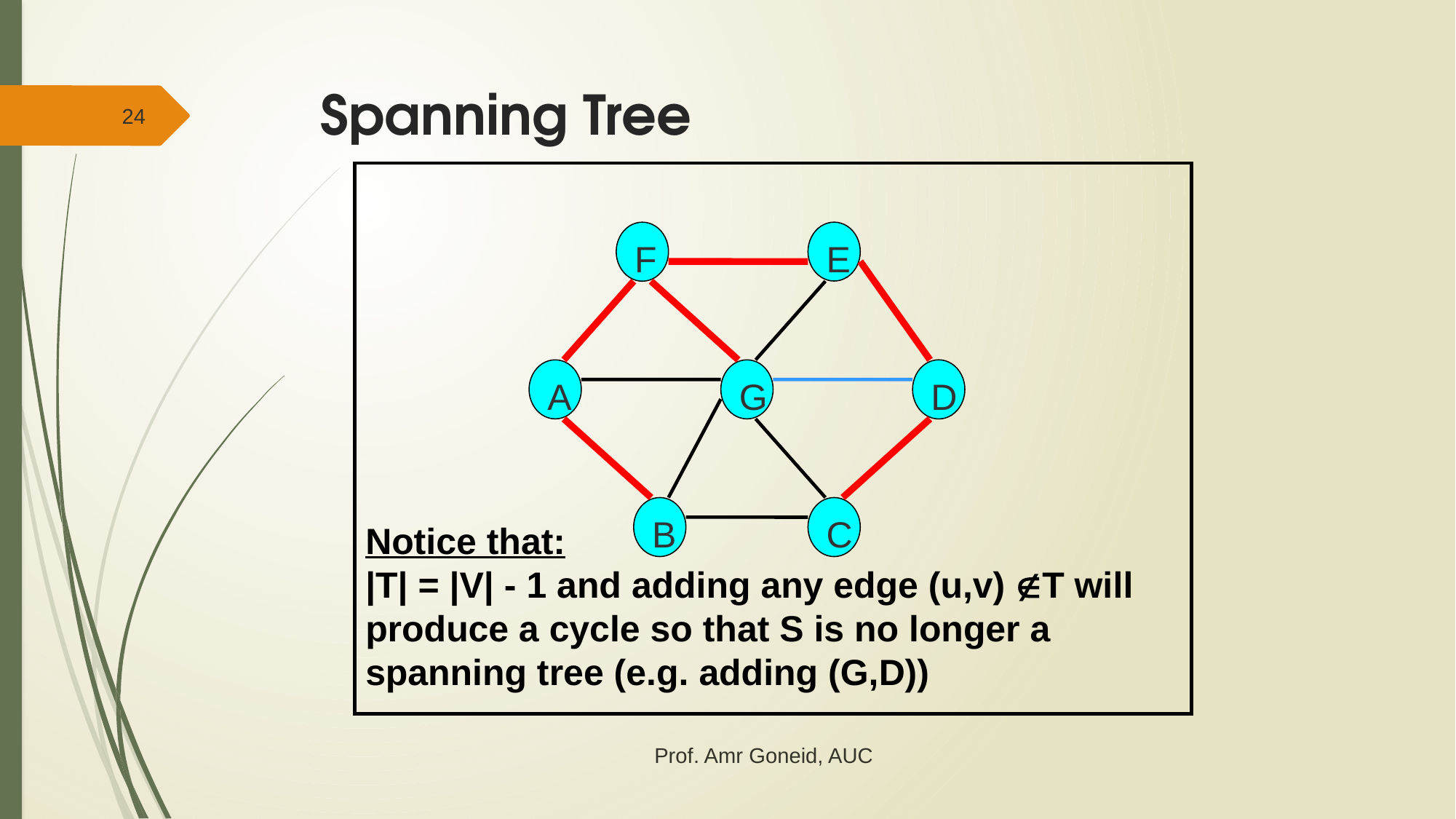

# Spanning Tree
24

Notice that:
|T| = |V| - 1 and adding any edge (u,v) ∉T will produce a cycle so that S is no longer a spanning tree (e.g. adding (G,D))
F
E

A
G
D

B
C

Prof. Amr Goneid, AUC